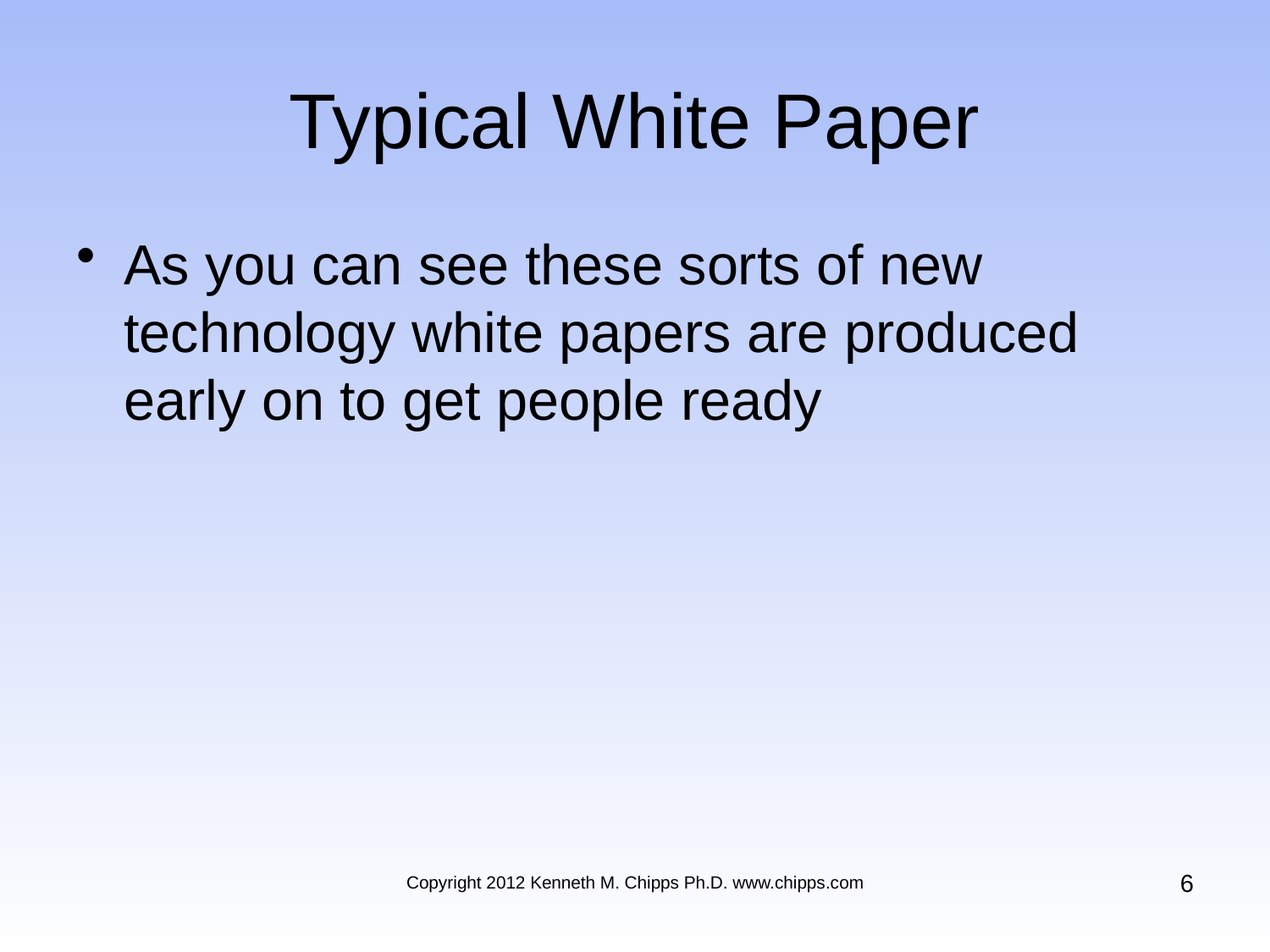

# Typical White Paper
As you can see these sorts of new technology white papers are produced early on to get people ready
6
Copyright 2012 Kenneth M. Chipps Ph.D. www.chipps.com